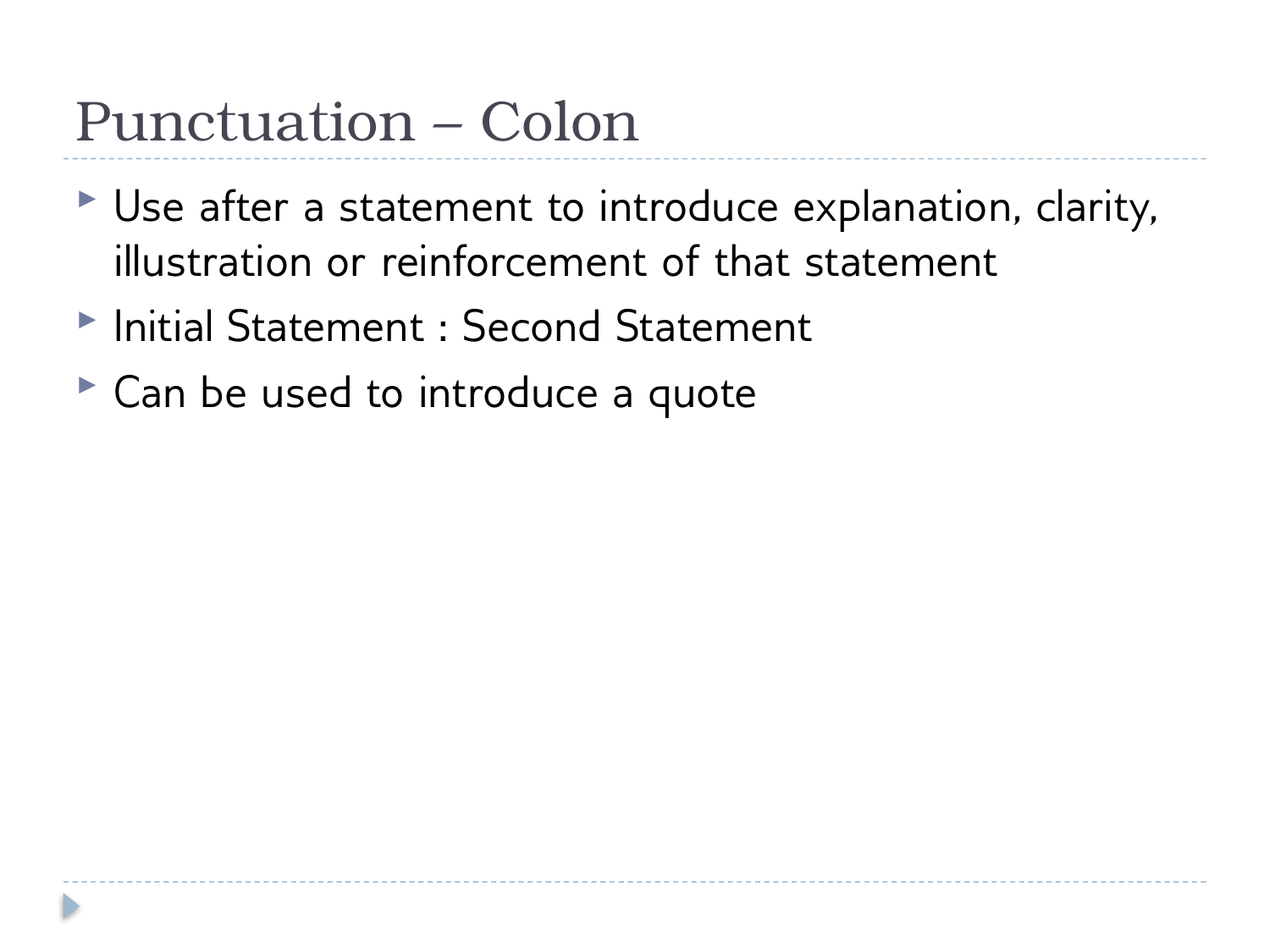

# Punctuation – Colon
Use after a statement to introduce explanation, clarity, illustration or reinforcement of that statement
Initial Statement : Second Statement
Can be used to introduce a quote